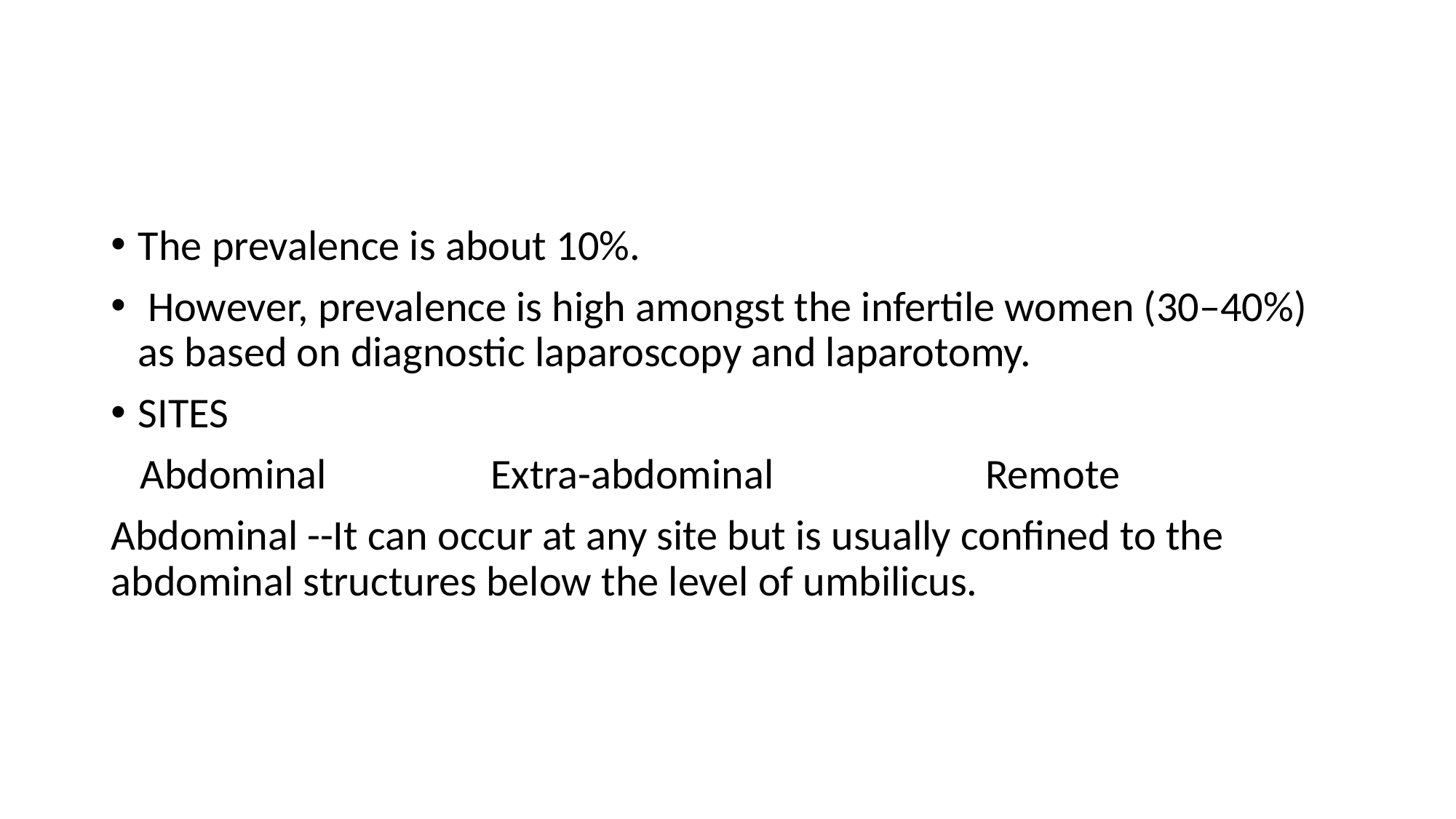

#
The prevalence is about 10%.
 However, prevalence is high amongst the infertile women (30–40%) as based on diagnostic laparoscopy and laparotomy.
SITES
   Abdominal                 Extra-abdominal                      Remote
Abdominal --It can occur at any site but is usually confined to the abdominal structures below the level of umbilicus.